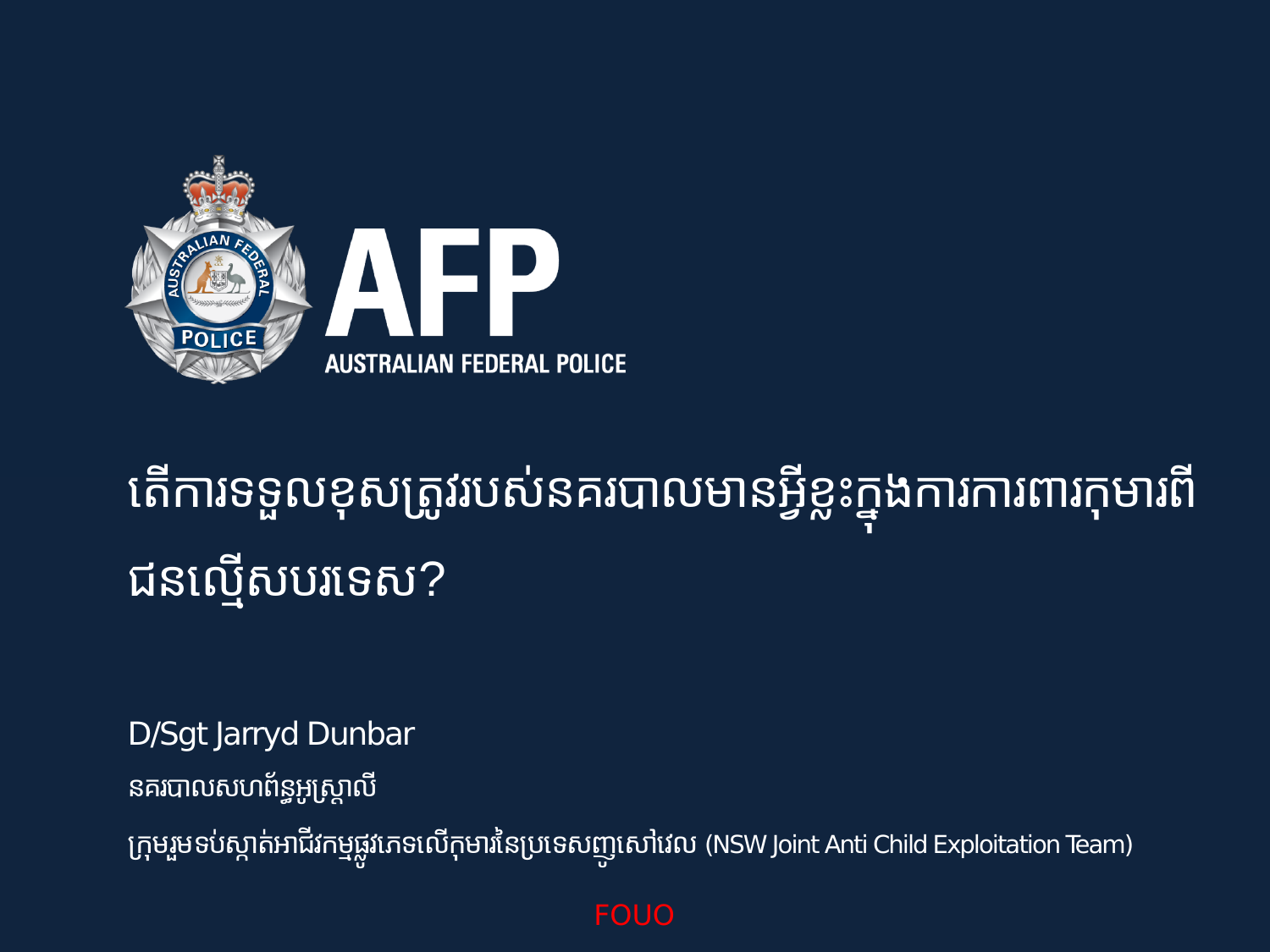

តើការទទួលខុសត្រូវរបស់នគរបាលមានអ្វីខ្លះក្នុងការការពារកុមារពីជនល្មើសបរទេស?
D/Sgt Jarryd Dunbar
នគរបាលសហព័ន្ធអូស្រ្តាលី
ក្រុមរួមទប់ស្កាត់អាជីវកម្មផ្លូវភេទលើកុមារនៃប្រទេសញូសៅវេល​​ (NSW Joint Anti Child Exploitation Team)